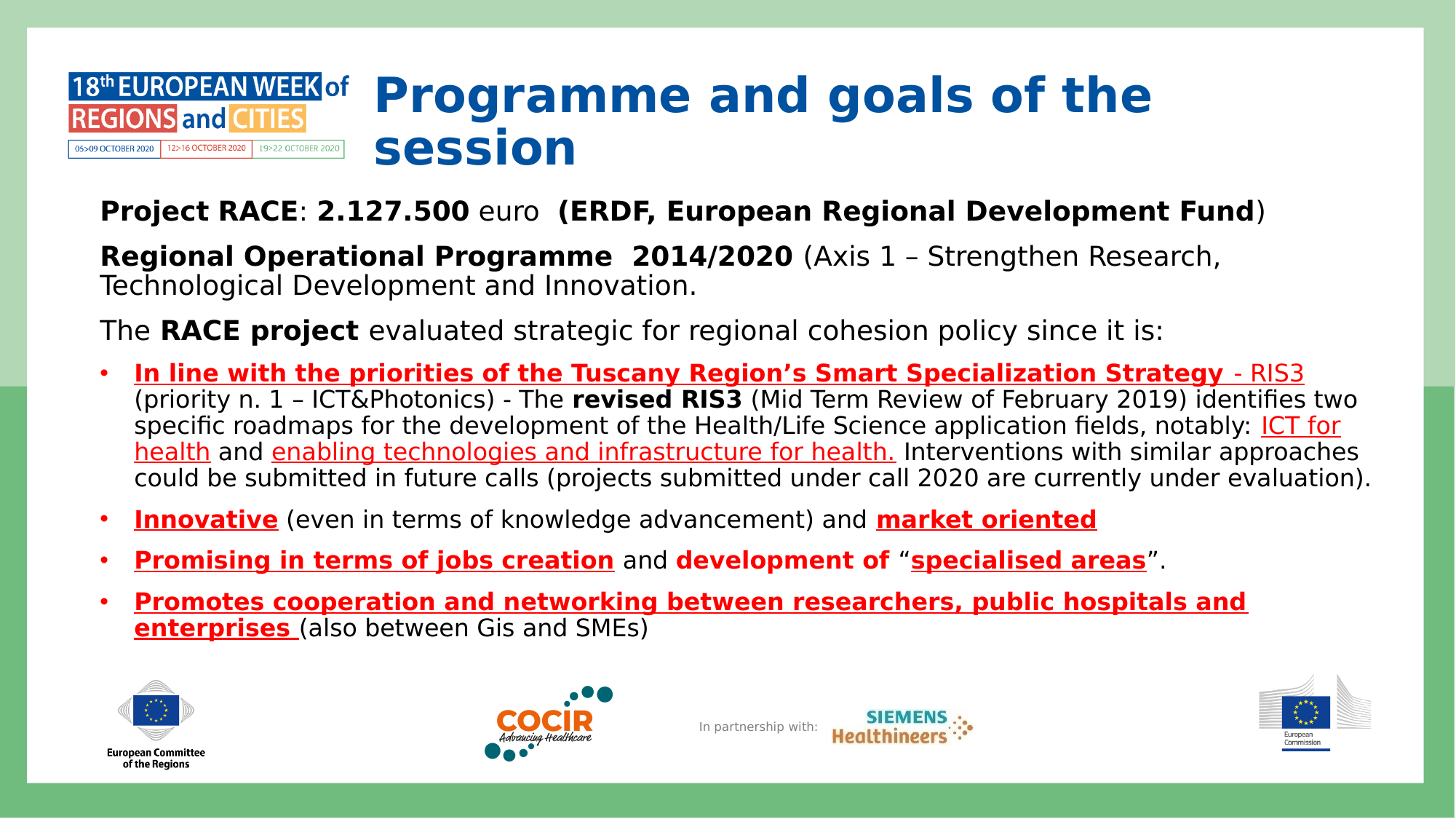

# Programme and goals of the session

Project RACE: 2.127.500 euro  (ERDF, European Regional Development Fund)
Regional Operational Programme  2014/2020 (Axis 1 – Strengthen Research, Technological Development and Innovation.
The RACE project evaluated strategic for regional cohesion policy since it is:
In line with the priorities of the Tuscany Region’s Smart Specialization Strategy - RIS3 (priority n. 1 – ICT&Photonics) - The revised RIS3 (Mid Term Review of February 2019) identifies two specific roadmaps for the development of the Health/Life Science application fields, notably: ICT for health and enabling technologies and infrastructure for health. Interventions with similar approaches could be submitted in future calls (projects submitted under call 2020 are currently under evaluation).
Innovative (even in terms of knowledge advancement) and market oriented
Promising in terms of jobs creation and development of “specialised areas”.
Promotes cooperation and networking between researchers, public hospitals and enterprises (also between Gis and SMEs)